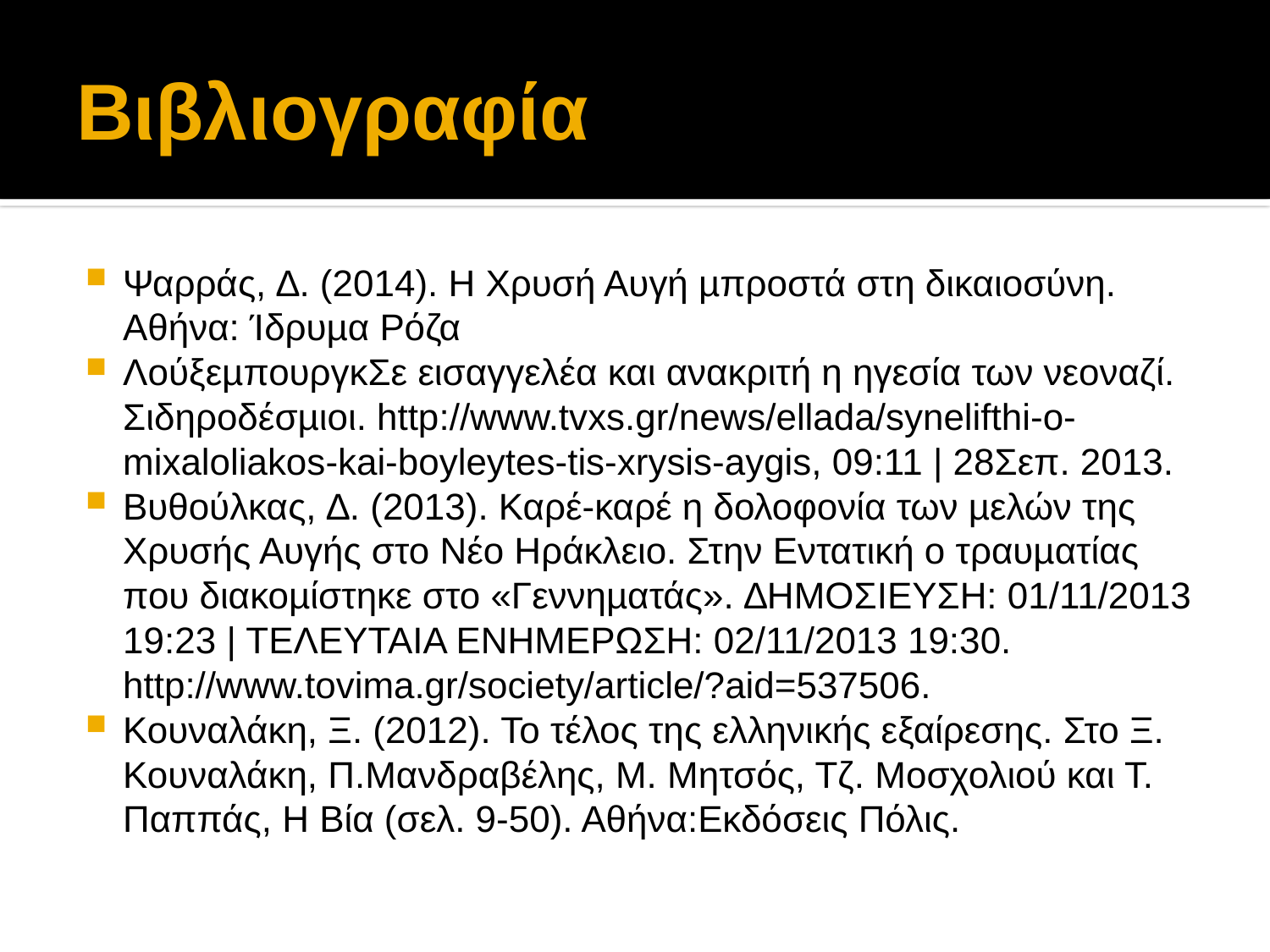

# Βιβλιογραφία
Ψαρράς, ∆. (2014). Η Χρυσή Αυγή µπροστά στη δικαιοσύνη. Αθήνα: Ίδρυµα Ρόζα
ΛούξεµπουργκΣε εισαγγελέα και ανακριτή η ηγεσία των νεοναζί. Σιδηροδέσµιοι. http://www.tvxs.gr/news/ellada/synelifthi-o-mixaloliakos-kai-boyleytes-tis-xrysis-aygis, 09:11 | 28Σεπ. 2013.
Βυθούλκας, ∆. (2013). Καρέ-καρέ η δολοφονία των µελών της Χρυσής Αυγής στο Νέο Ηράκλειο. Στην Εντατική ο τραυµατίας που διακοµίστηκε στο «Γεννηµατάς». ∆ΗΜΟΣΙΕΥΣΗ: 01/11/2013 19:23 | ΤΕΛΕΥΤΑΙΑ ΕΝΗΜΕΡΩΣΗ: 02/11/2013 19:30. http://www.tovima.gr/society/article/?aid=537506.
Κουναλάκη, Ξ. (2012). Το τέλος της ελληνικής εξαίρεσης. Στο Ξ. Κουναλάκη, Π.Μανδραβέλης, Μ. Μητσός, Τζ. Μοσχολιού και Τ. Παππάς, Η Βία (σελ. 9-50). Αθήνα:Εκδόσεις Πόλις.